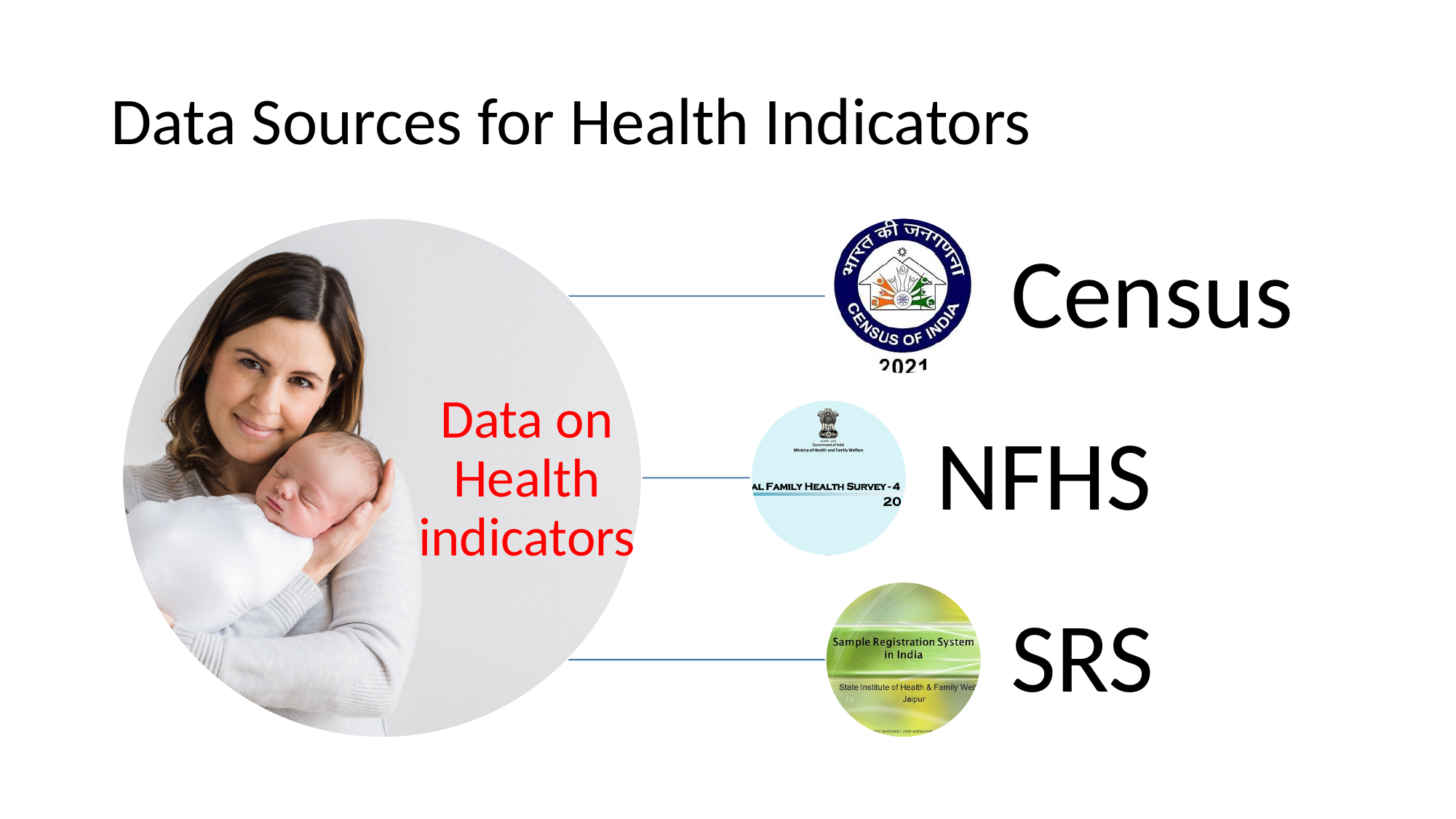

# Data Sources for Health Indicators
Data on Health indicators
Census
NFHS
SRS